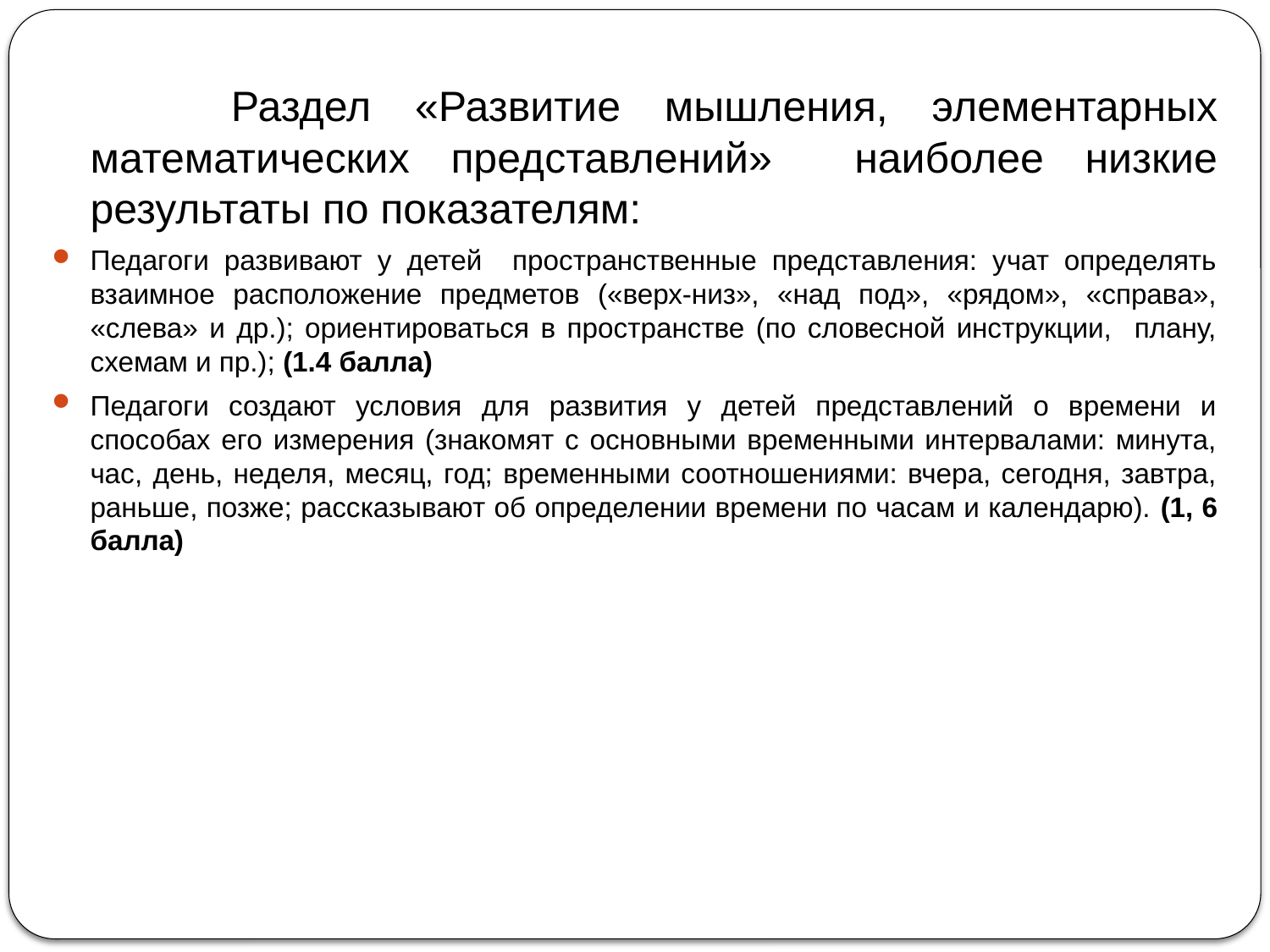

Раздел «Развитие мышления, элементарных математических представлений»  наиболее низкие результаты по показателям:
Педагоги развивают у детей  пространственные представления: учат определять взаимное расположение предметов («верх-низ», «над под», «рядом», «справа», «слева» и др.); ориентироваться в пространстве (по словесной инструкции,  плану, схемам и пр.); (1.4 балла)
Педагоги создают условия для развития у детей представлений о времени и способах его измерения (знакомят с основными временными интервалами: минута, час, день, неделя, месяц, год; временными соотношениями: вчера, сегодня, завтра, раньше, позже; рассказывают об определении времени по часам и календарю). (1, 6 балла)